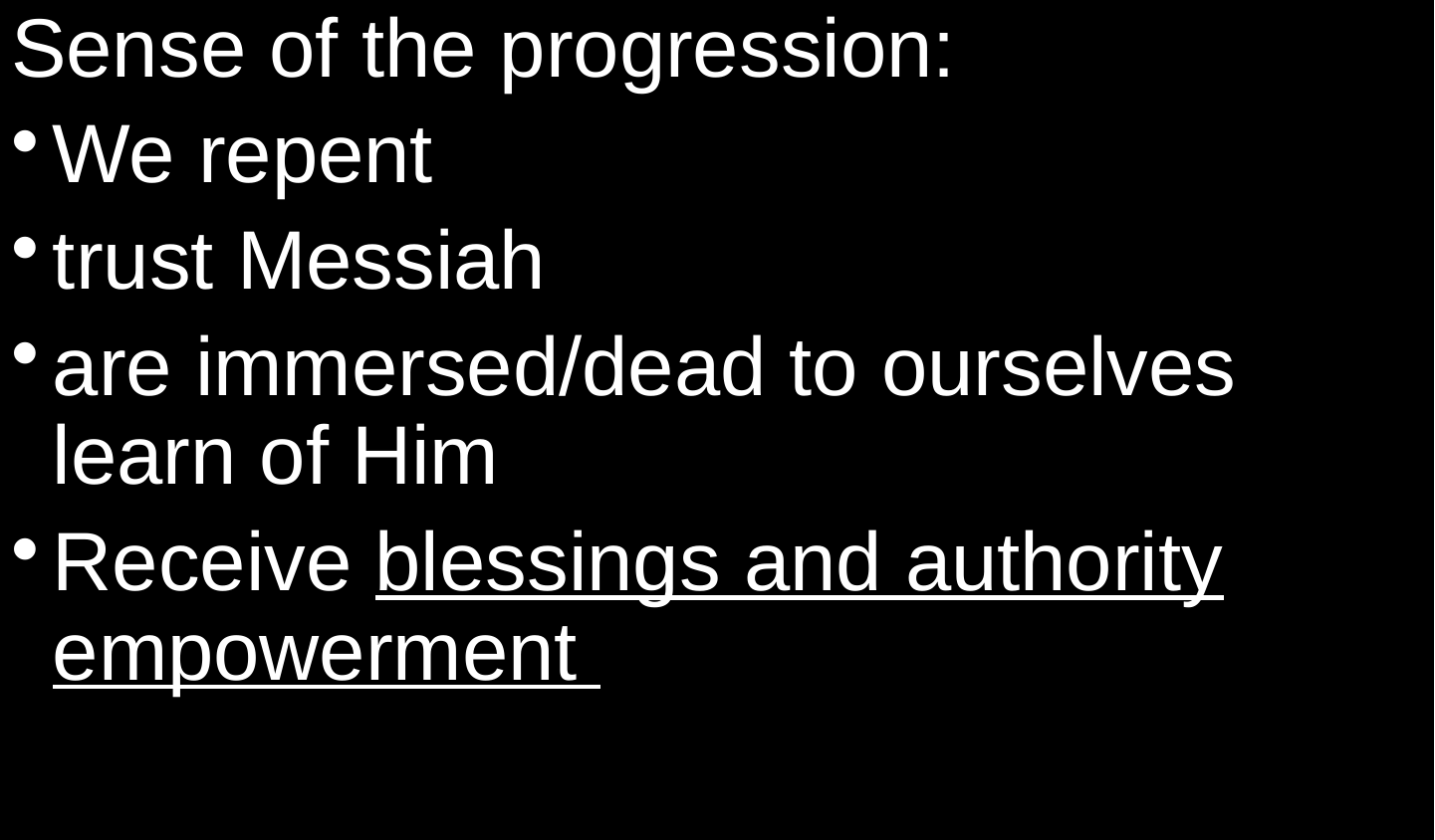

Sense of the progression:
We repent
trust Messiah
are immersed/dead to ourselves learn of Him
Receive blessings and authority empowerment